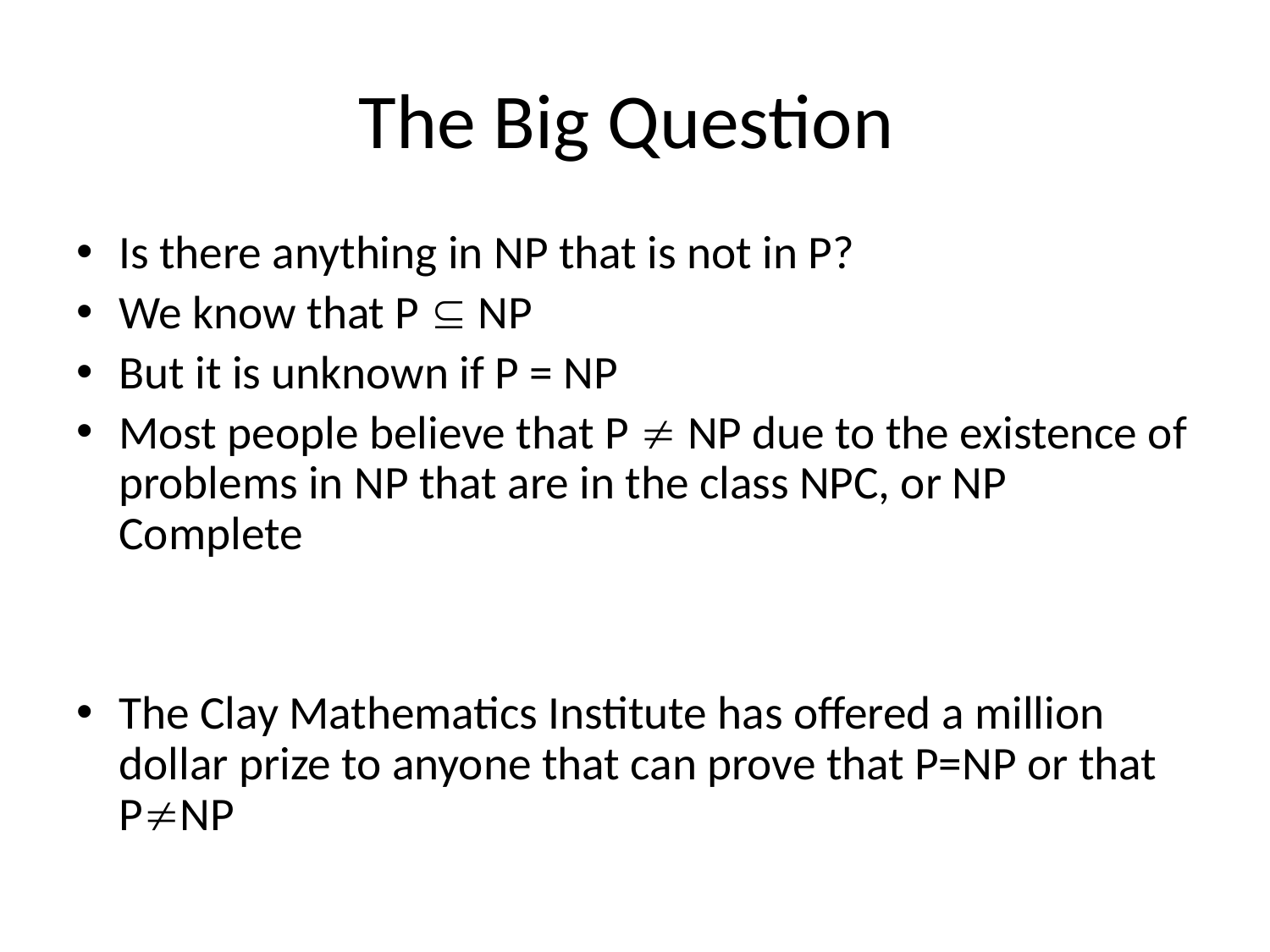

# The Big Question
Is there anything in NP that is not in P?
We know that P ⊆ NP
But it is unknown if P = NP
Most people believe that P ≠ NP due to the existence of problems in NP that are in the class NPC, or NP Complete

The Clay Mathematics Institute has offered a million dollar prize to anyone that can prove that P=NP or that P≠NP